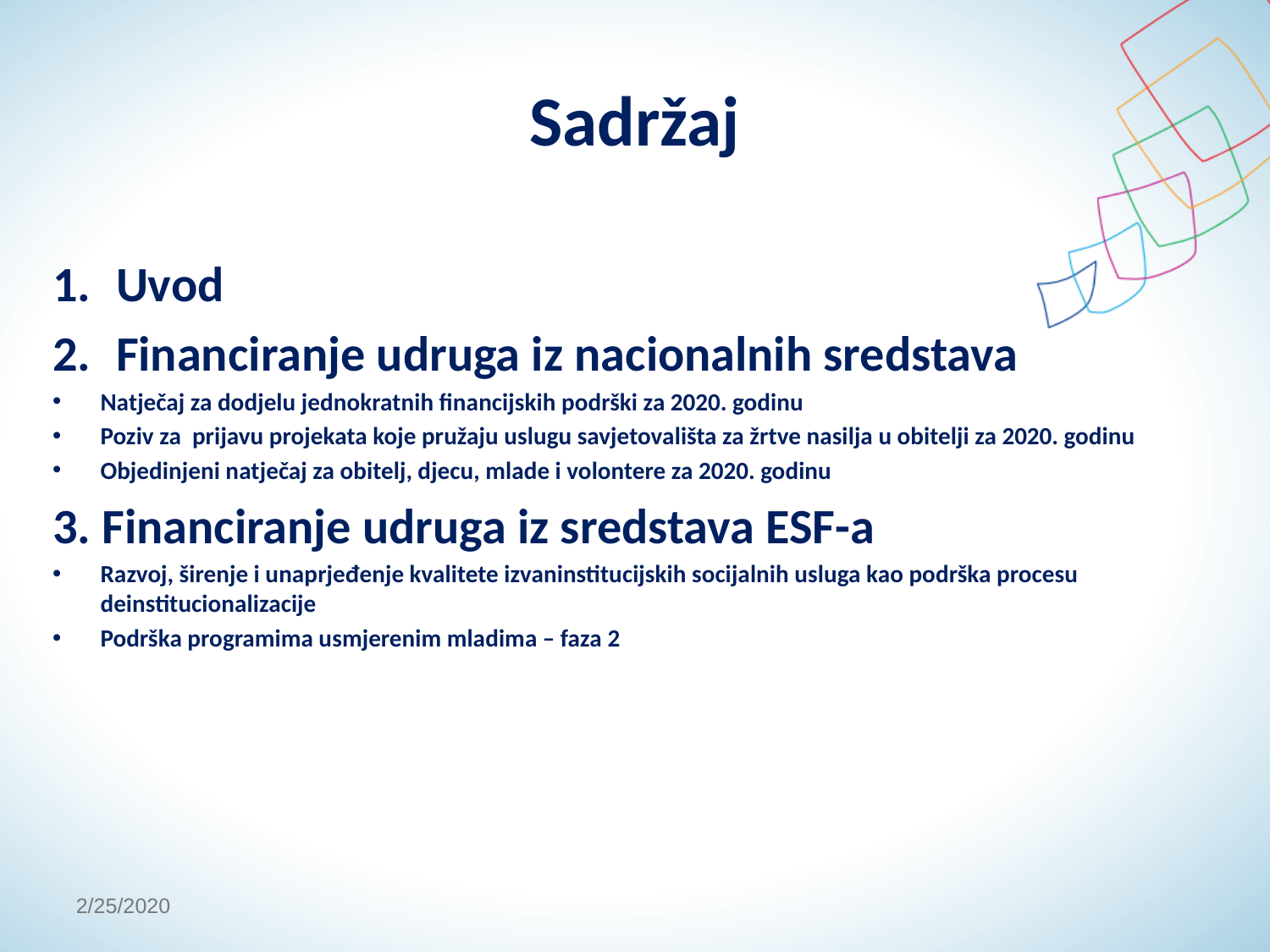

# Sadržaj
Uvod
Financiranje udruga iz nacionalnih sredstava
Natječaj za dodjelu jednokratnih financijskih podrški za 2020. godinu
Poziv za  prijavu projekata koje pružaju uslugu savjetovališta za žrtve nasilja u obitelji za 2020. godinu
Objedinjeni natječaj za obitelj, djecu, mlade i volontere za 2020. godinu
3. Financiranje udruga iz sredstava ESF-a
Razvoj, širenje i unaprjeđenje kvalitete izvaninstitucijskih socijalnih usluga kao podrška procesu deinstitucionalizacije
Podrška programima usmjerenim mladima – faza 2